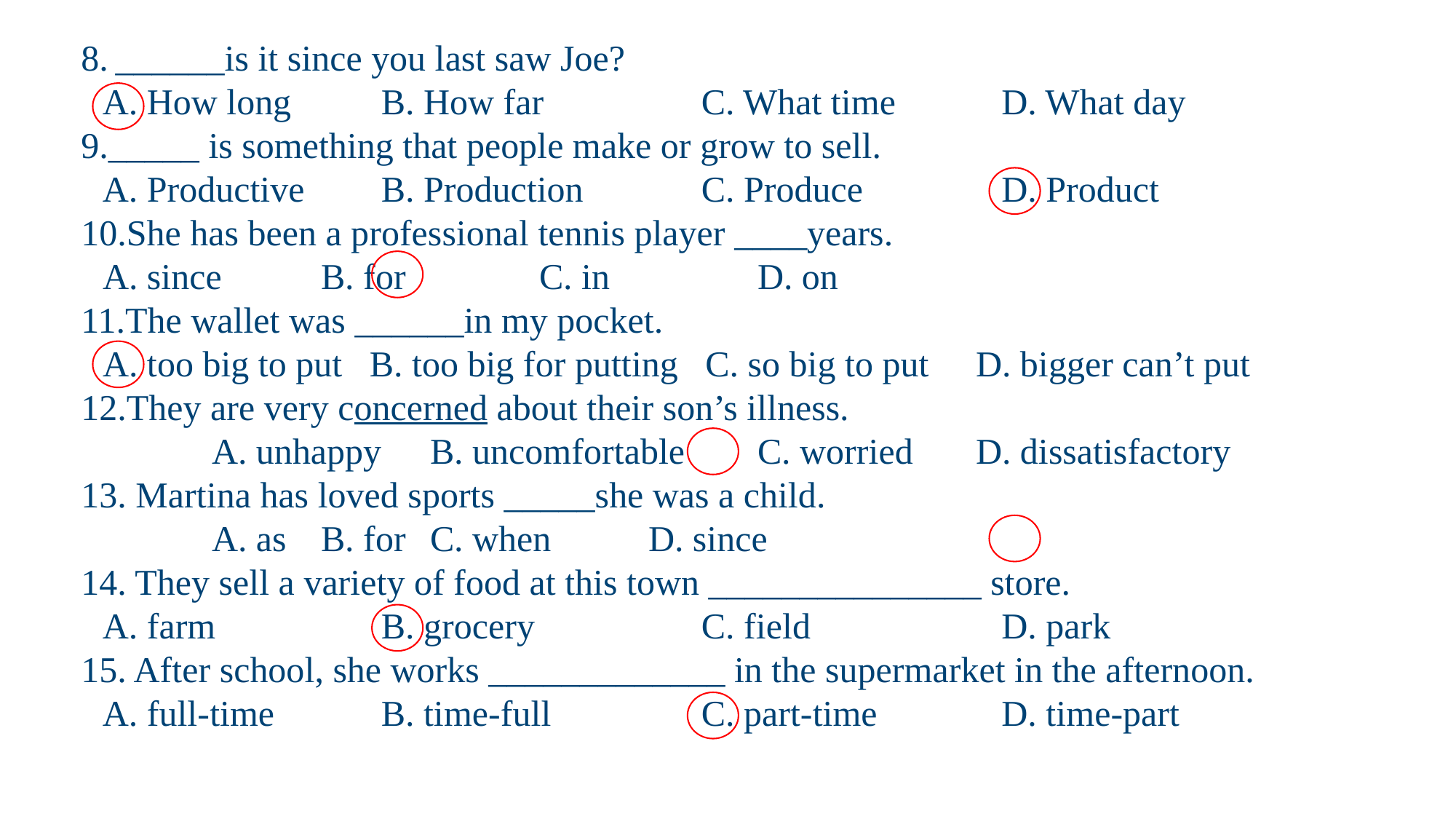

8. ______is it since you last saw Joe?
	A. How long        	B. How far         	C. What time          	D. What day
9._____ is something that people make or grow to sell.
	A. Productive       	B. Production       	C. Produce         	D. Product
10.She has been a professional tennis player ____years.
A. since         	B. for        	C. in          	D. on
11.The wallet was ______in my pocket.
A. too big to put   B. too big for putting   C. so big to put    	D. bigger can’t put
12.They are very concerned about their son’s illness.
		A. unhappy 	B. uncomfortable 	C. worried 	D. dissatisfactory
13. Martina has loved sports _____she was a child.
		A. as 	B. for 	C. when 	D. since
14. They sell a variety of food at this town _______________ store.
	A. farm 	B. grocery   	C. field    	D. park
15. After school, she works _____________ in the supermarket in the afternoon.
	A. full-time   	B. time-full   	C. part-time      	D. time-part